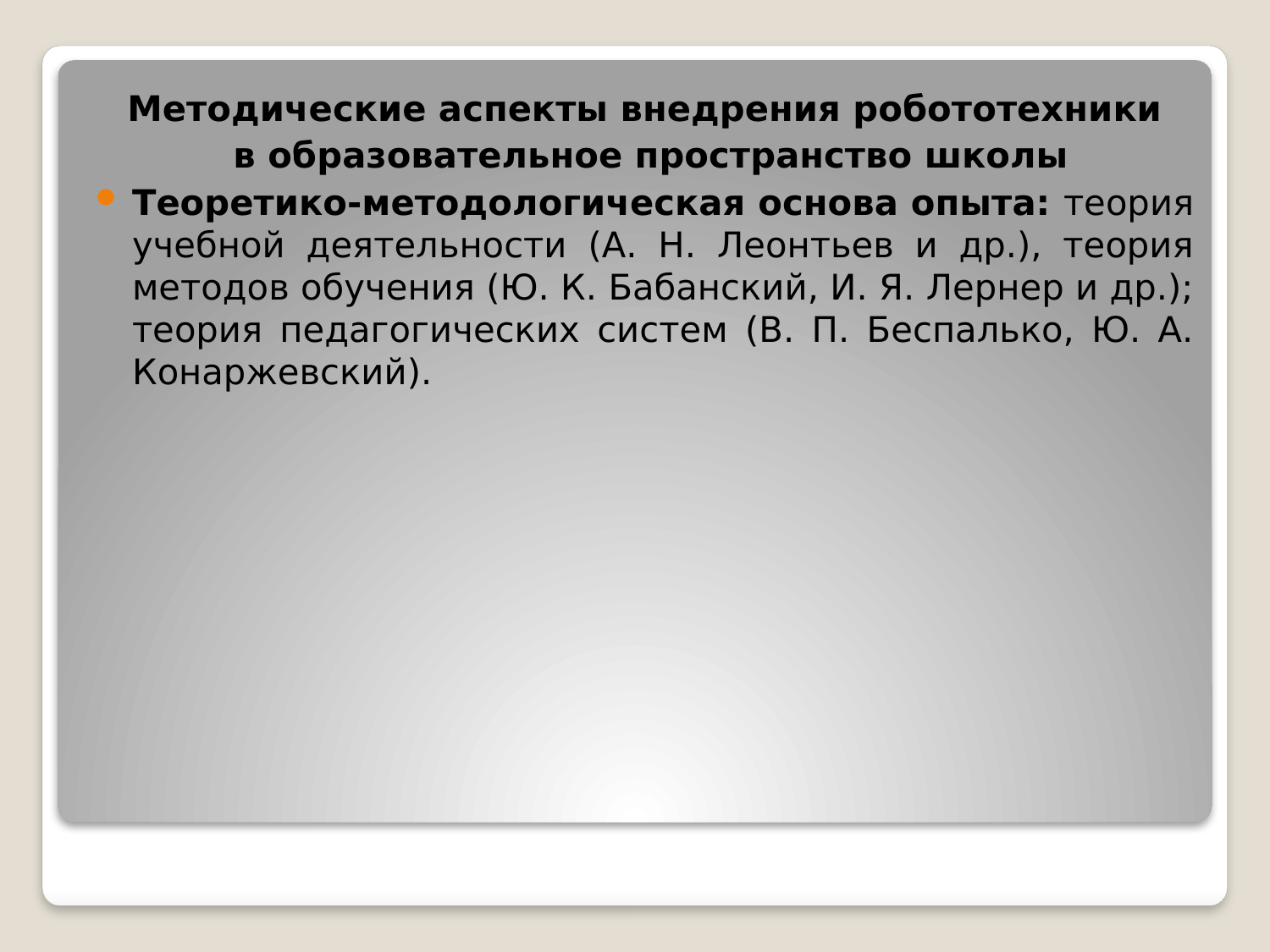

Методические аспекты внедрения робототехники
 в образовательное пространство школы
Теоретико-методологическая основа опыта: теория учебной деятельности (А. Н. Леонтьев и др.), теория методов обучения (Ю. К. Бабанский, И. Я. Лернер и др.); теория педагогических систем (В. П. Беспалько, Ю. А. Конаржевский).

#